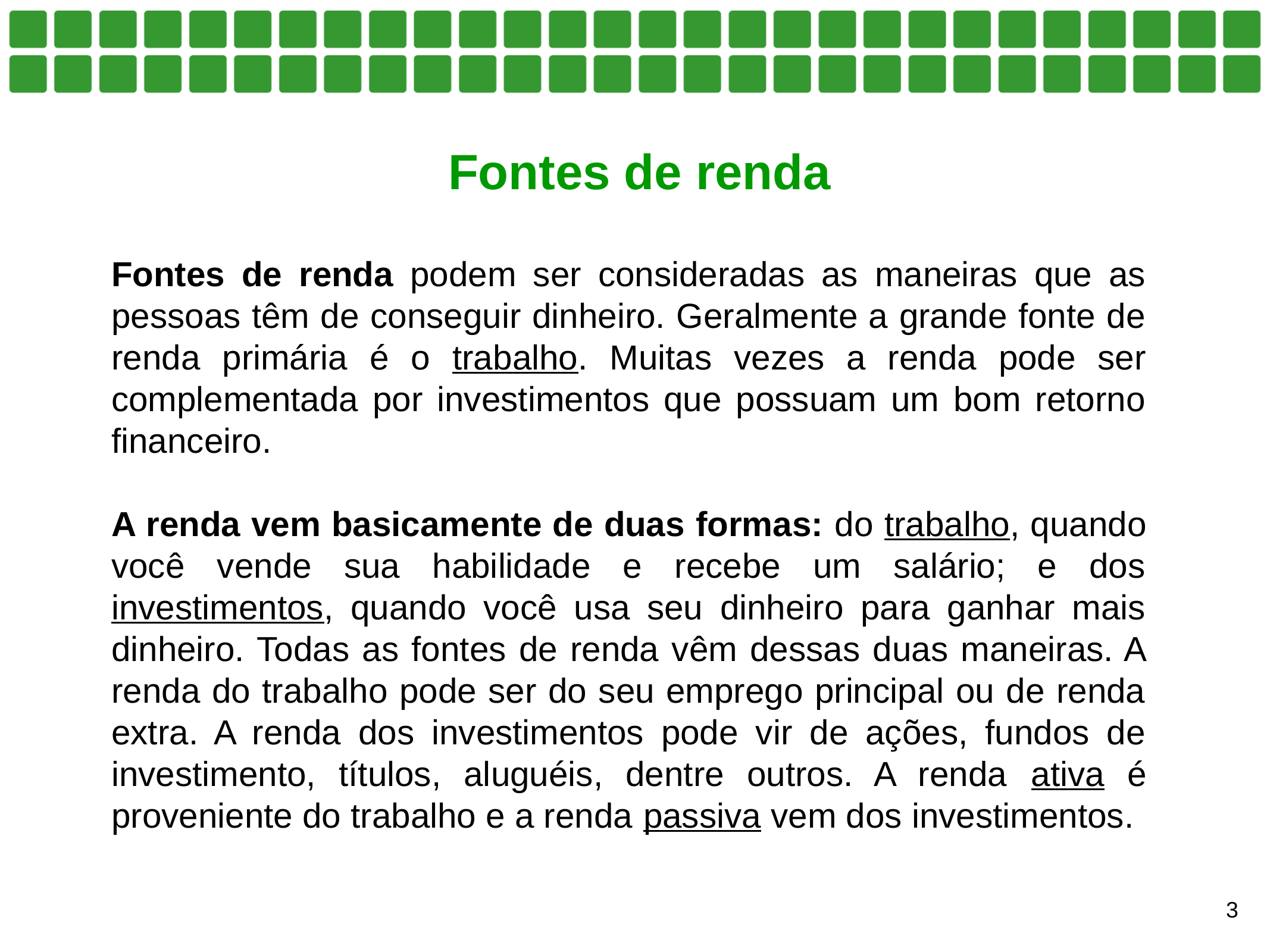

Fontes de renda

Fontes de renda podem ser consideradas as maneiras que as pessoas têm de conseguir dinheiro. Geralmente a grande fonte de renda primária é o trabalho. Muitas vezes a renda pode ser complementada por investimentos que possuam um bom retorno financeiro.

A renda vem basicamente de duas formas: do trabalho, quando você vende sua habilidade e recebe um salário; e dos investimentos, quando você usa seu dinheiro para ganhar mais dinheiro. Todas as fontes de renda vêm dessas duas maneiras. A renda do trabalho pode ser do seu emprego principal ou de renda extra. A renda dos investimentos pode vir de ações, fundos de investimento, títulos, aluguéis, dentre outros. A renda ativa é proveniente do trabalho e a renda passiva vem dos investimentos.

3